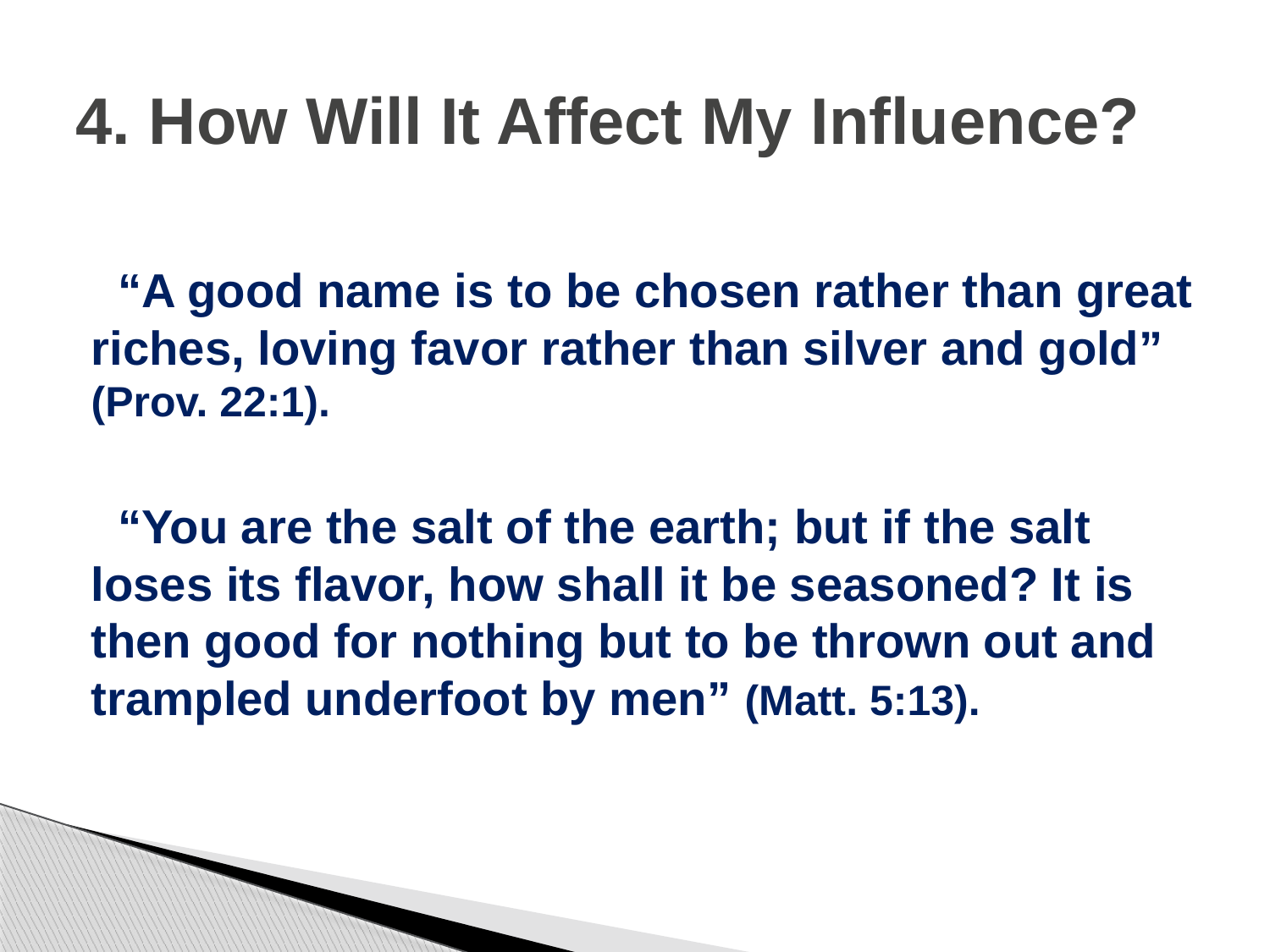

# 4. How Will It Affect My Influence?
  “A good name is to be chosen rather than great riches, loving favor rather than silver and gold” (Prov. 22:1).

  “You are the salt of the earth; but if the salt loses its flavor, how shall it be seasoned? It is then good for nothing but to be thrown out and trampled underfoot by men” (Matt. 5:13).